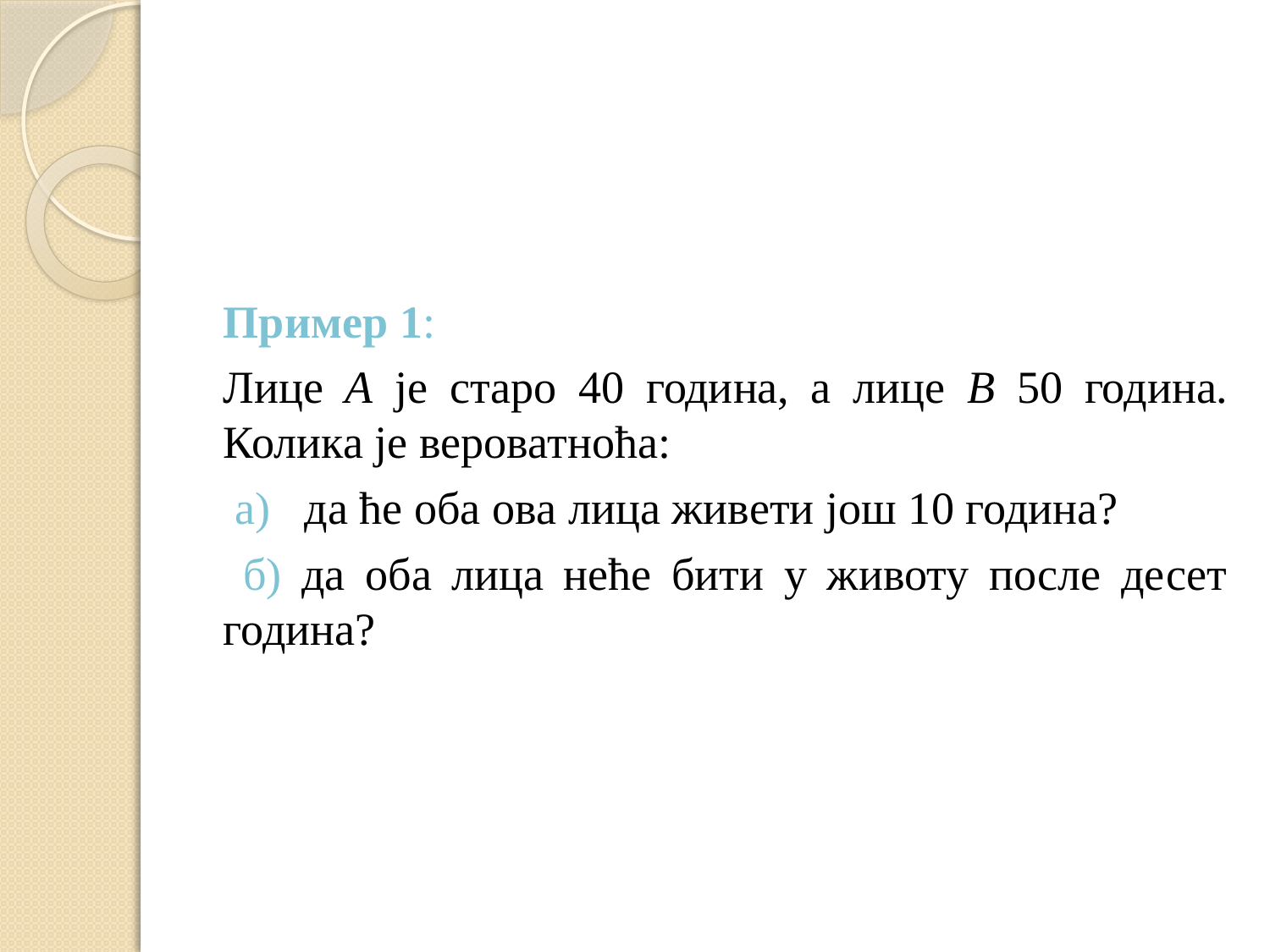

Пример 1:
Лице А је старо 40 година, а лице В 50 година. Колика је вероватноћа:
 а)   да ће оба ова лица живети још 10 година?
 б) да оба лица неће бити у животу после десет година?